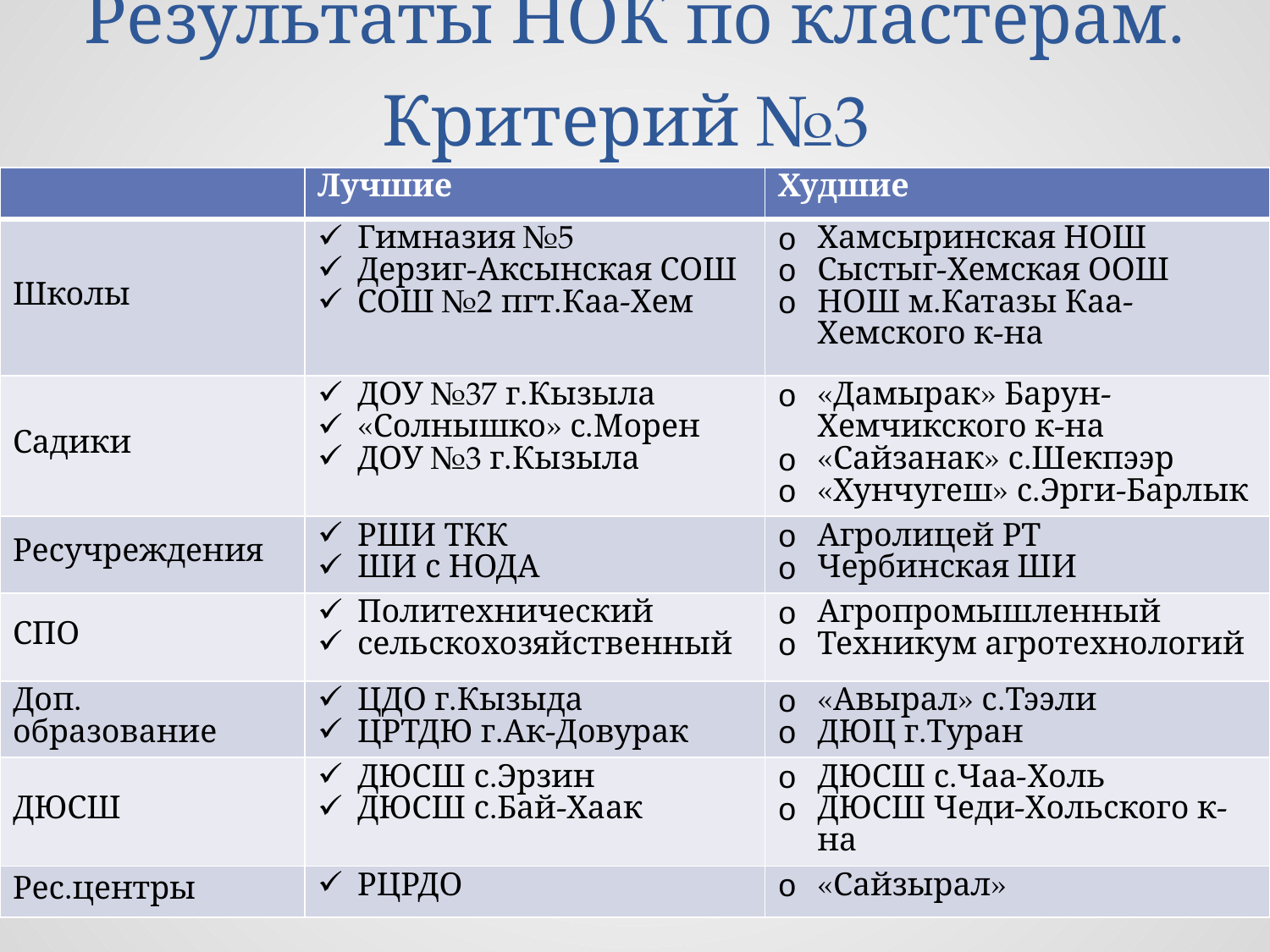

# Результаты НОК по кластерам. Критерий №3
|  | Лучшие | Худшие |
| --- | --- | --- |
| Школы | Гимназия №5 Дерзиг-Аксынская СОШ СОШ №2 пгт.Каа-Хем | Хамсыринская НОШ Сыстыг-Хемская ООШ НОШ м.Катазы Каа-Хемского к-на |
| Садики | ДОУ №37 г.Кызыла «Солнышко» с.Морен ДОУ №3 г.Кызыла | «Дамырак» Барун-Хемчикского к-на «Сайзанак» с.Шекпээр «Хунчугеш» с.Эрги-Барлык |
| Ресучреждения | РШИ ТКК ШИ с НОДА | Агролицей РТ Чербинская ШИ |
| СПО | Политехнический сельскохозяйственный | Агропромышленный Техникум агротехнологий |
| Доп. образование | ЦДО г.Кызыда ЦРТДЮ г.Ак-Довурак | «Авырал» с.Тээли ДЮЦ г.Туран |
| ДЮСШ | ДЮСШ с.Эрзин ДЮСШ с.Бай-Хаак | ДЮСШ с.Чаа-Холь ДЮСШ Чеди-Хольского к-на |
| Рес.центры | РЦРДО | «Сайзырал» |